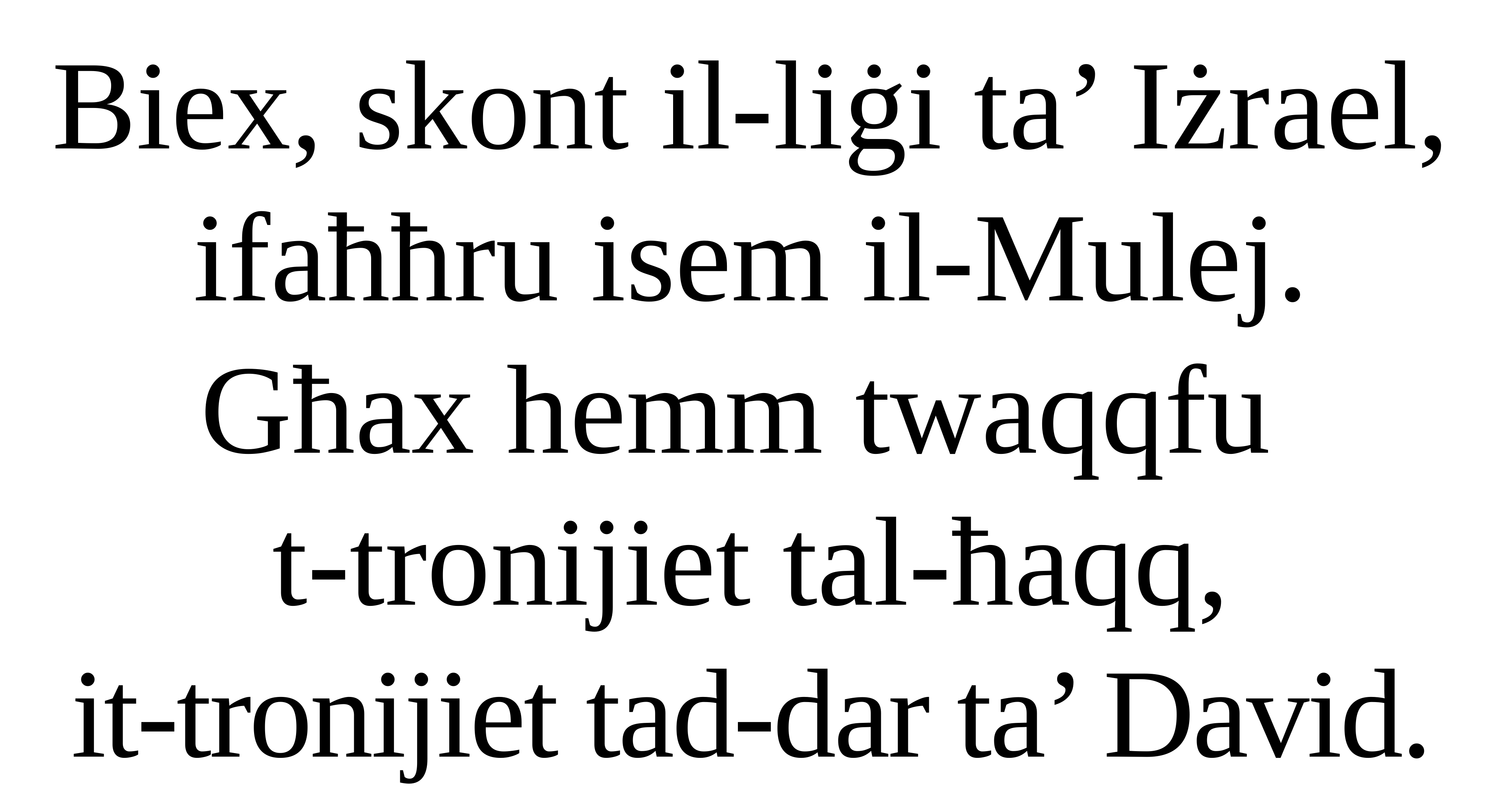

Biex, skont il-liġi ta’ Iżrael,
ifaħħru isem il-Mulej.
Għax hemm twaqqfu
t-tronijiet tal-ħaqq,
it-tronijiet tad-dar ta’ David.